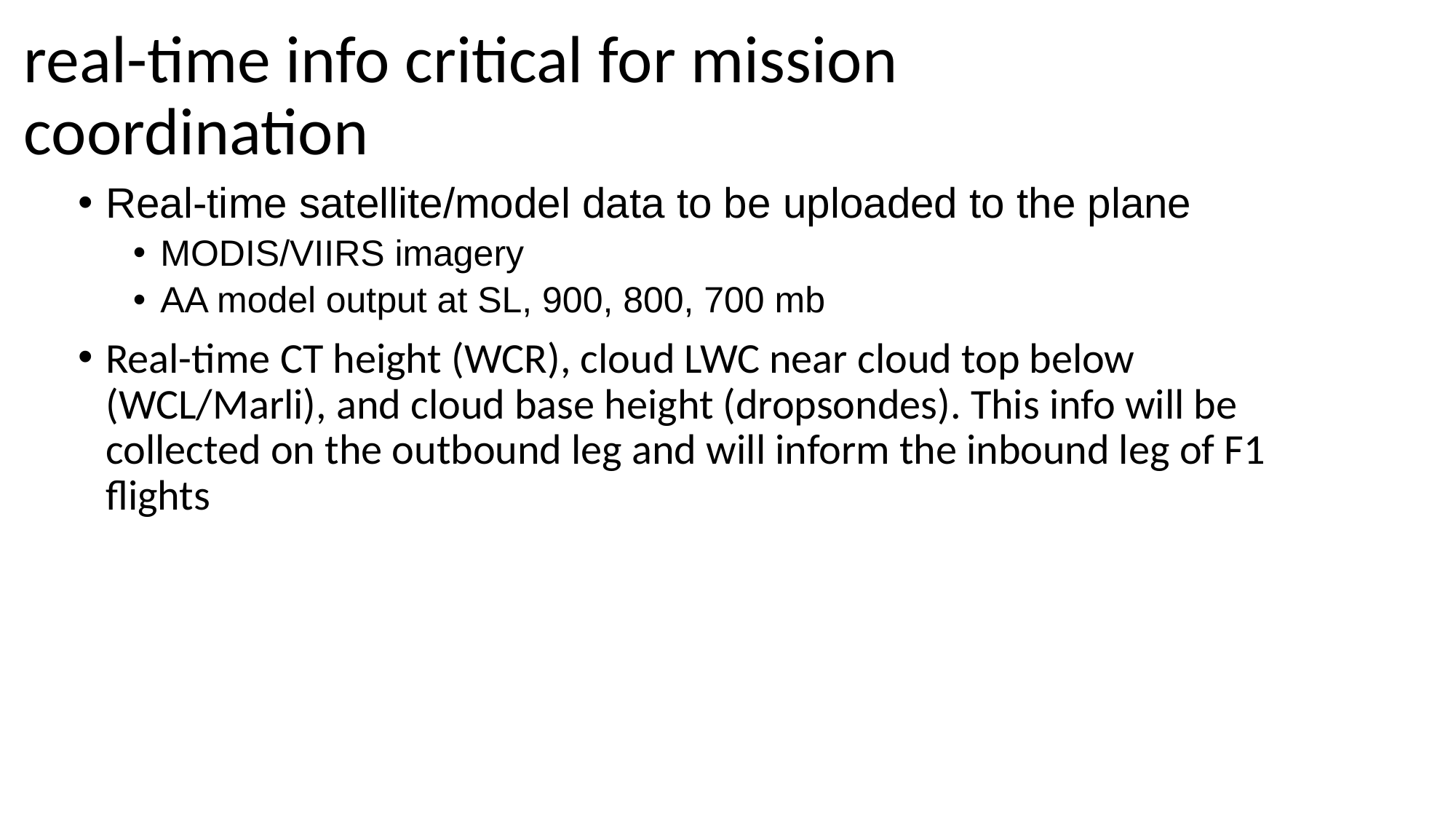

# real-time info critical for mission coordination
Real-time satellite/model data to be uploaded to the plane
MODIS/VIIRS imagery
AA model output at SL, 900, 800, 700 mb
Real-time CT height (WCR), cloud LWC near cloud top below (WCL/Marli), and cloud base height (dropsondes). This info will be collected on the outbound leg and will inform the inbound leg of F1 flights